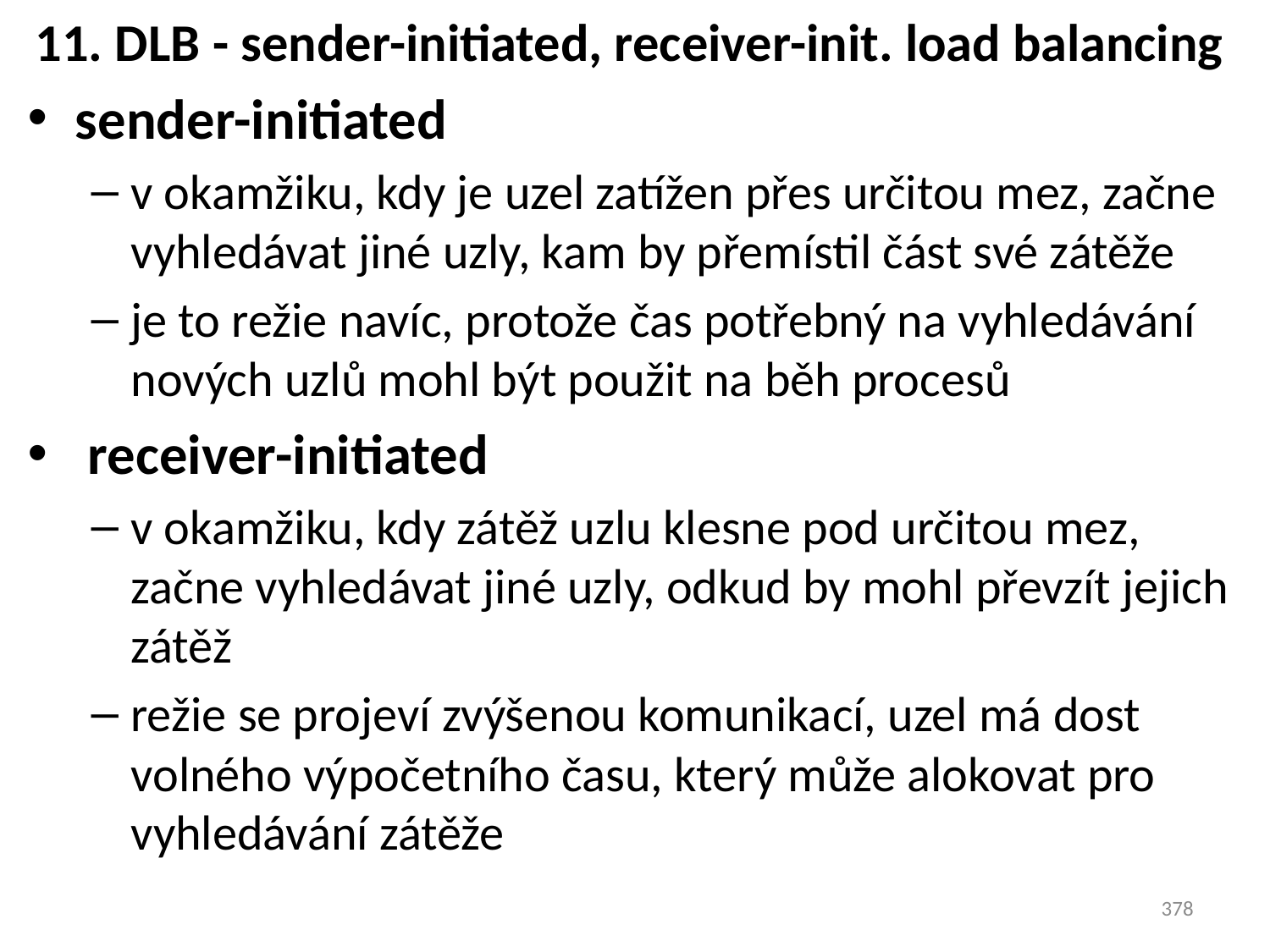

# 11. DLB - sender-initiated, receiver-init. load balancing
sender-initiated
v okamžiku, kdy je uzel zatížen přes určitou mez, začne vyhledávat jiné uzly, kam by přemístil část své zátěže
je to režie navíc, protože čas potřebný na vyhledávání nových uzlů mohl být použit na běh procesů
 receiver-initiated
v okamžiku, kdy zátěž uzlu klesne pod určitou mez, začne vyhledávat jiné uzly, odkud by mohl převzít jejich zátěž
režie se projeví zvýšenou komunikací, uzel má dost volného výpočetního času, který může alokovat pro vyhledávání zátěže

378